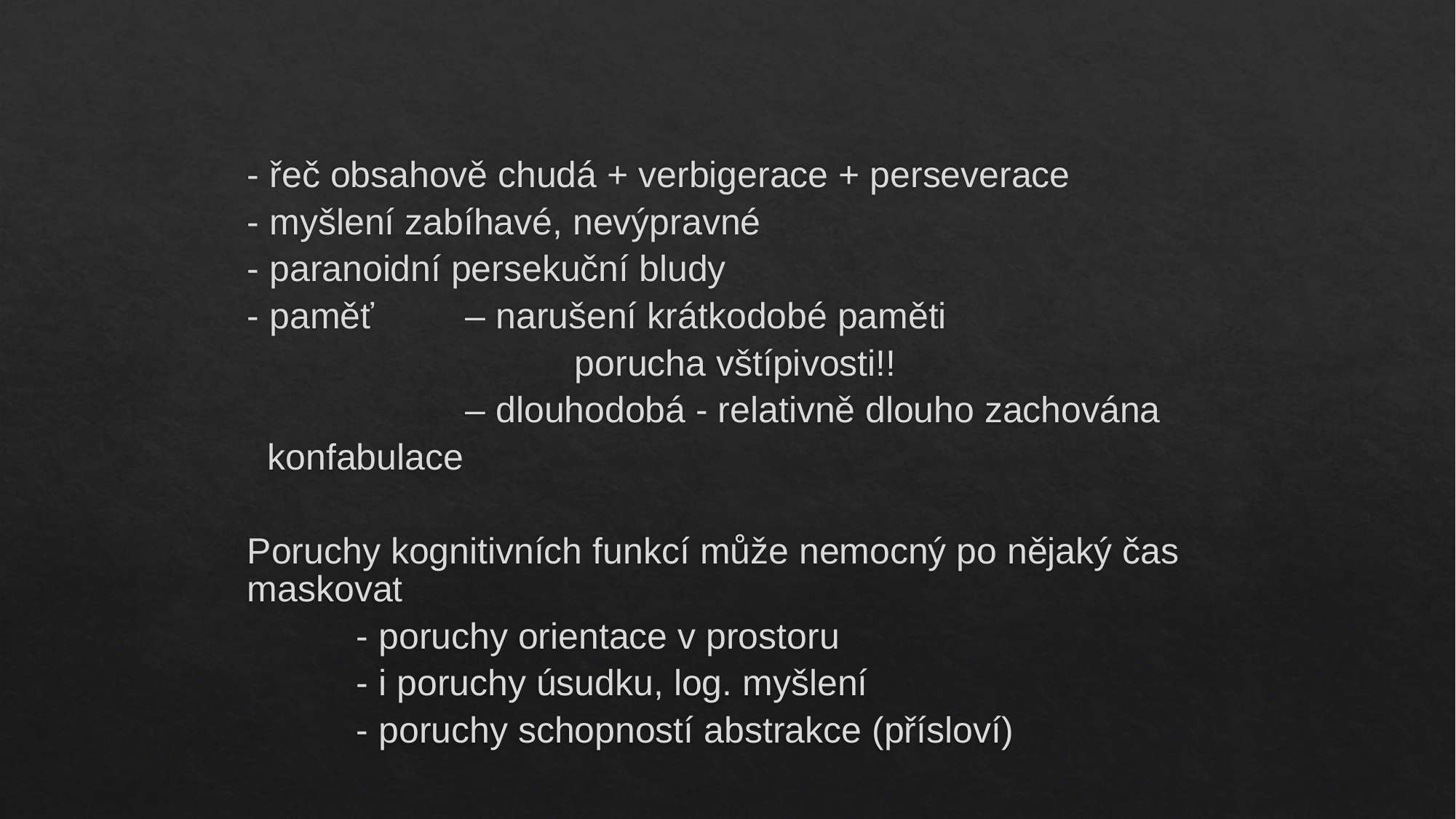

- řeč obsahově chudá + verbigerace + perseverace
- myšlení zabíhavé, nevýpravné
- paranoidní persekuční bludy
- paměť 	– narušení krátkodobé paměti
			porucha vštípivosti!!
		– dlouhodobá - relativně dlouho zachována
  konfabulace

Poruchy kognitivních funkcí může nemocný po nějaký čas maskovat
	- poruchy orientace v prostoru
	- i poruchy úsudku, log. myšlení
	- poruchy schopností abstrakce (přísloví)